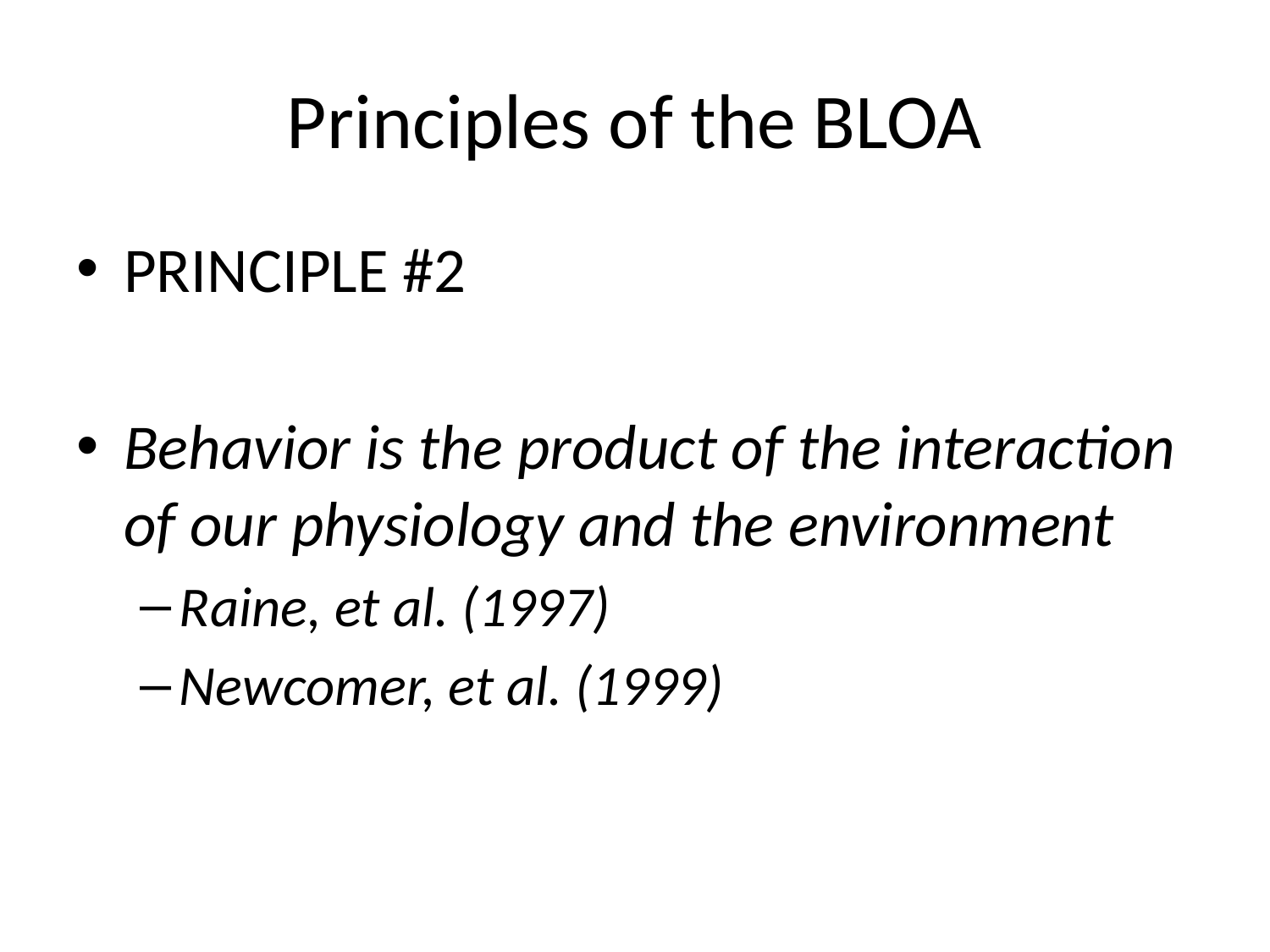

# Principles of the BLOA
PRINCIPLE #2

Behavior is the product of the interaction of our physiology and the environment
Raine, et al. (1997)
Newcomer, et al. (1999)